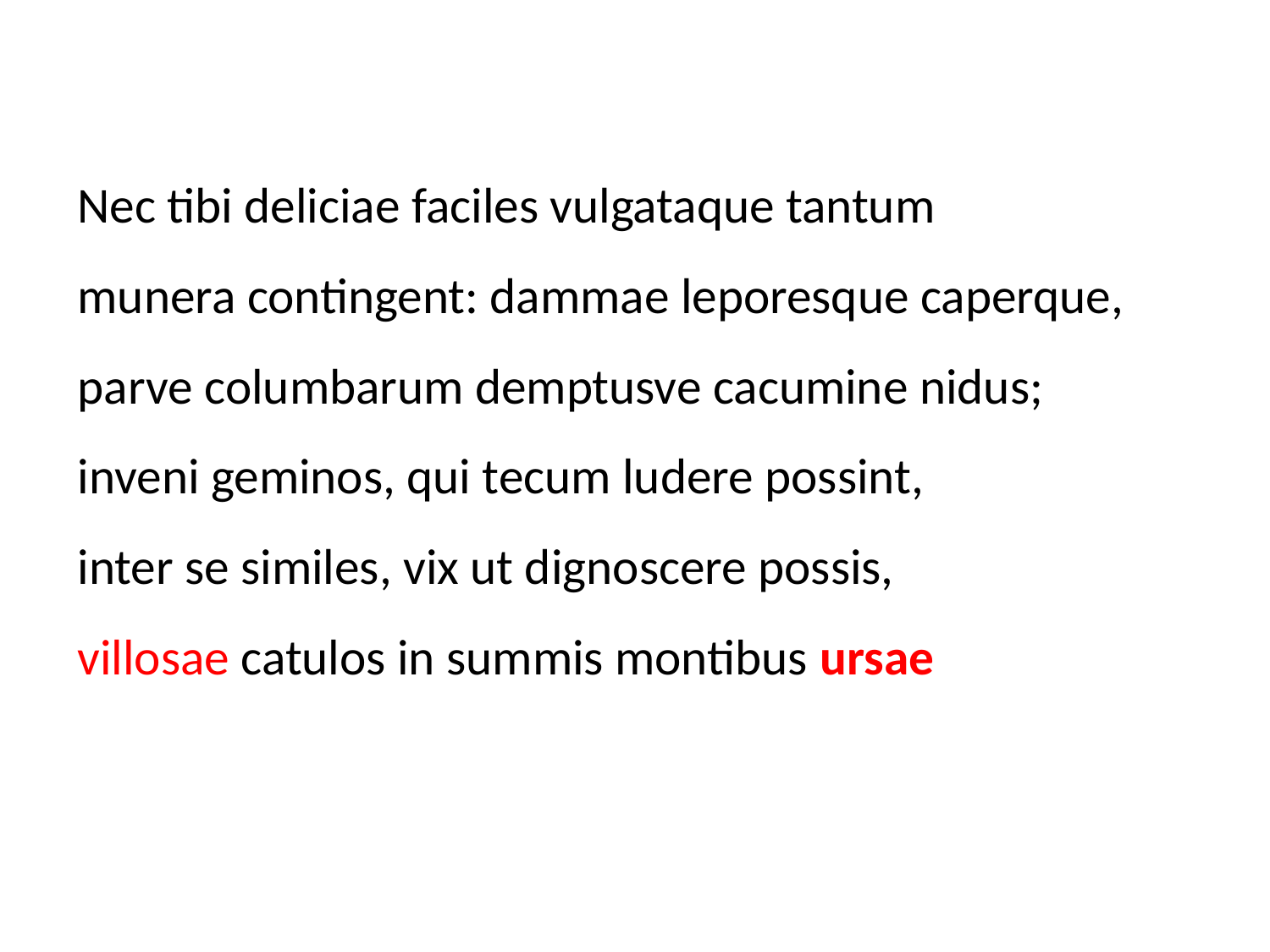

Nec tibi deliciae faciles vulgataque tantum
munera contingent: dammae leporesque caperque,
parve columbarum demptusve cacumine nidus;
inveni geminos, qui tecum ludere possint,
inter se similes, vix ut dignoscere possis,
villosae catulos in summis montibus ursae
inveni et dixi « dominae servabimus istos. »